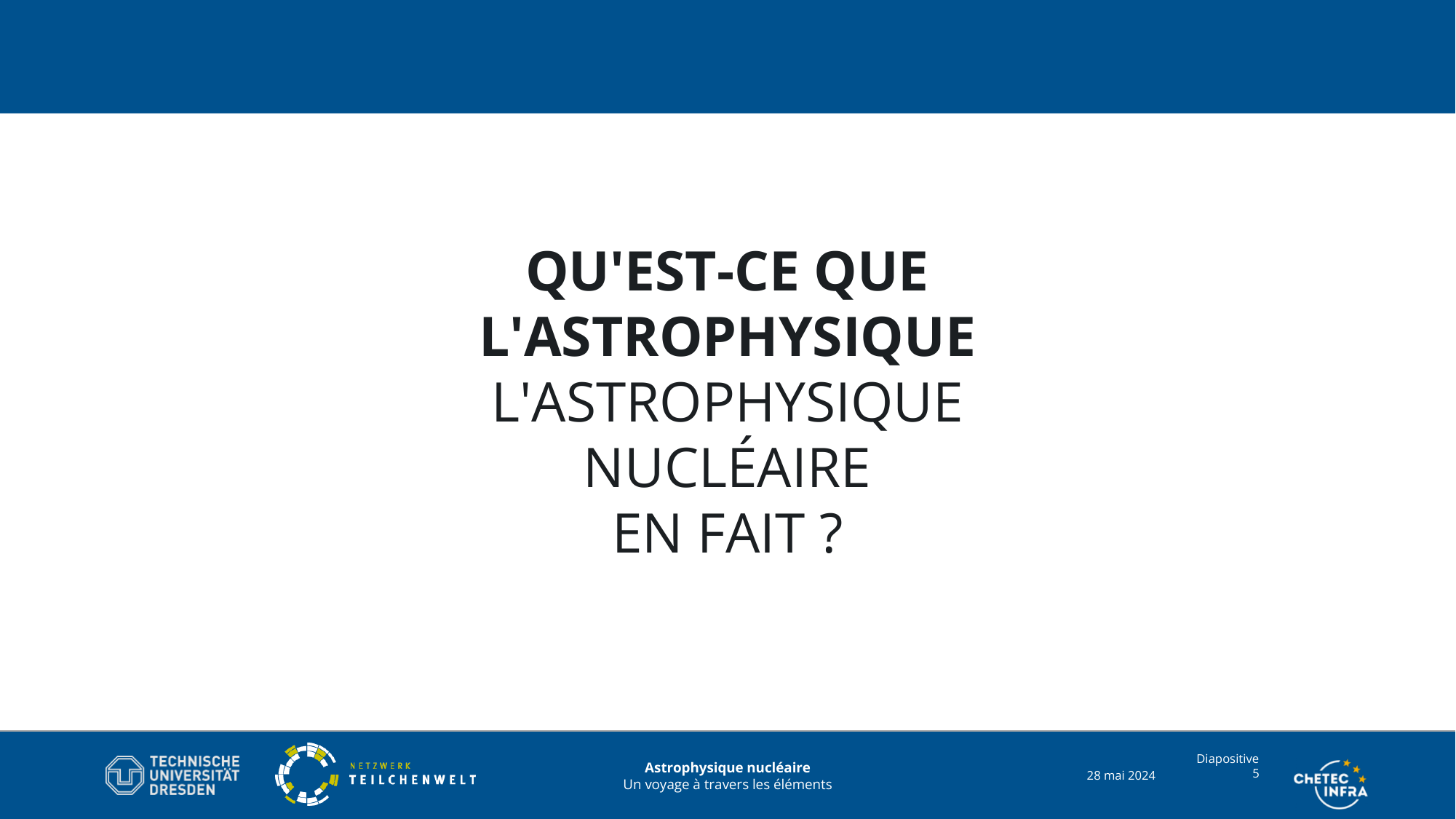

Qu'est-ce que l'astrophysique
L'astrophysique nucléaire
en fait ?